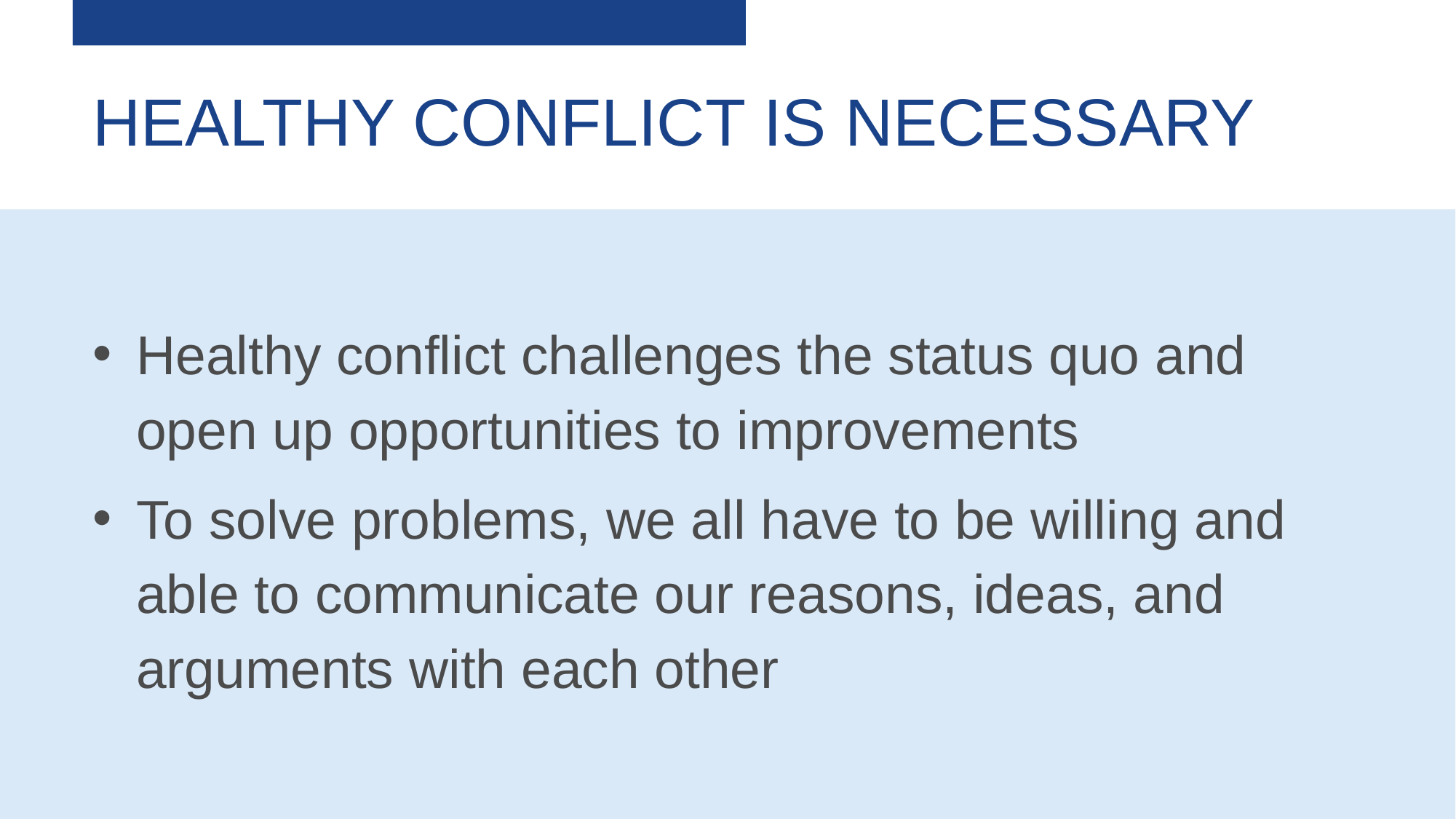

# Healthy conflict is necessary
Healthy conflict challenges the status quo and open up opportunities to improvements
To solve problems, we all have to be willing and able to communicate our reasons, ideas, and arguments with each other